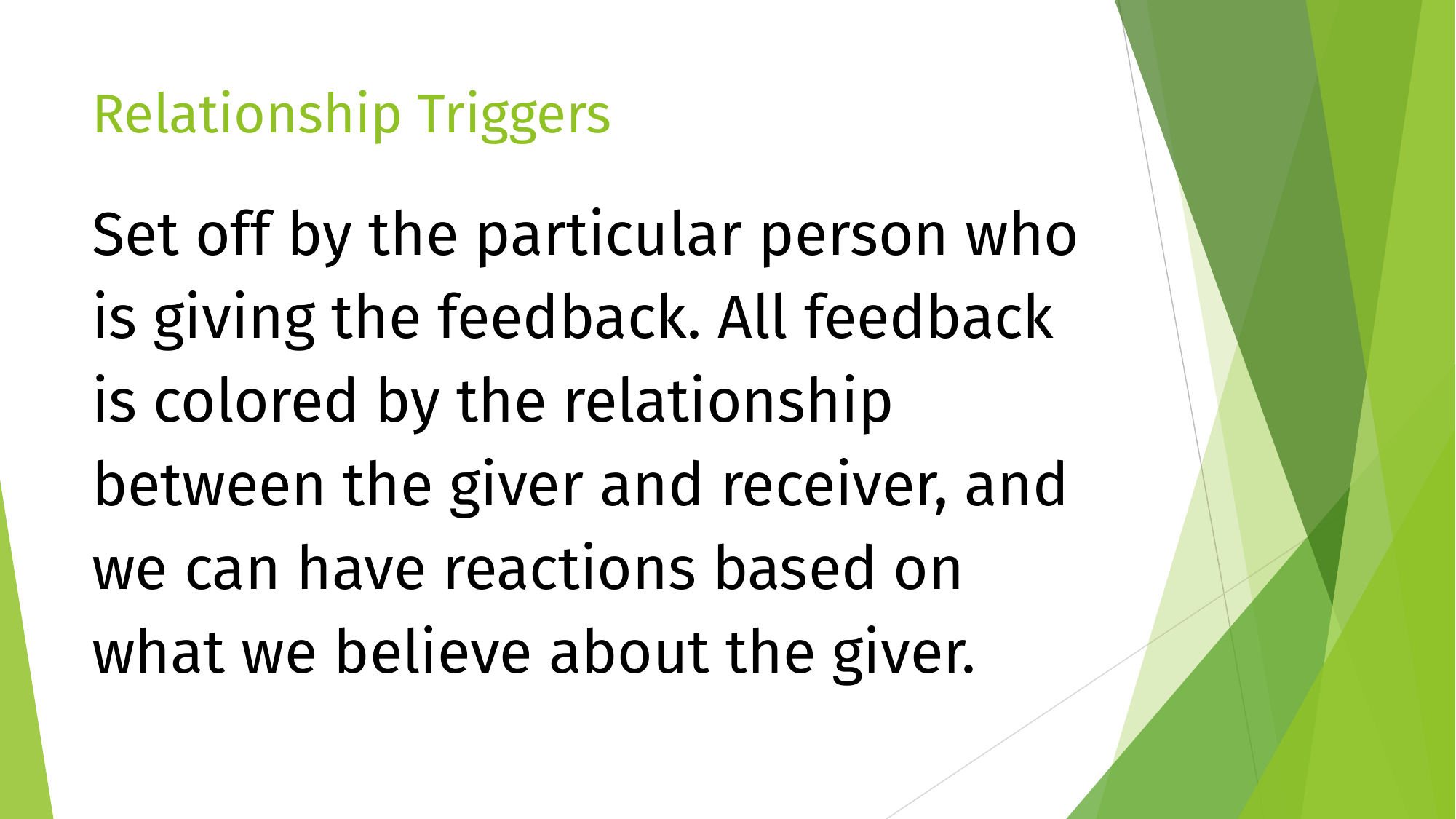

# Relationship Triggers
Set off by the particular person who is giving the feedback. All feedback is colored by the relationship between the giver and receiver, and we can have reactions based on what we believe about the giver.